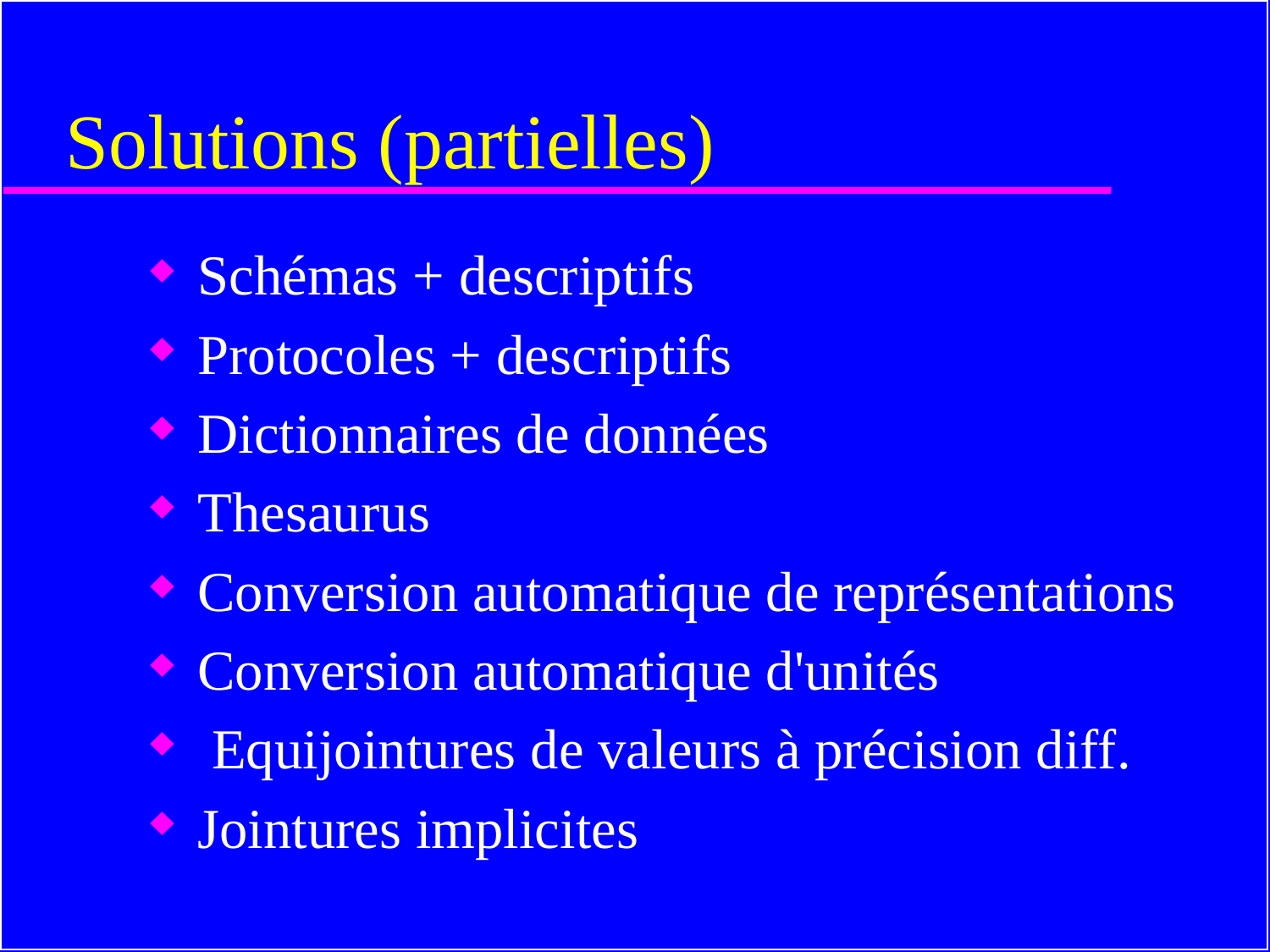

# Solutions (partielles)
Schémas + descriptifs
Protocoles + descriptifs
Dictionnaires de données
Thesaurus
Conversion automatique de représentations
Conversion automatique d'unités
 Equijointures de valeurs à précision diff.
Jointures implicites